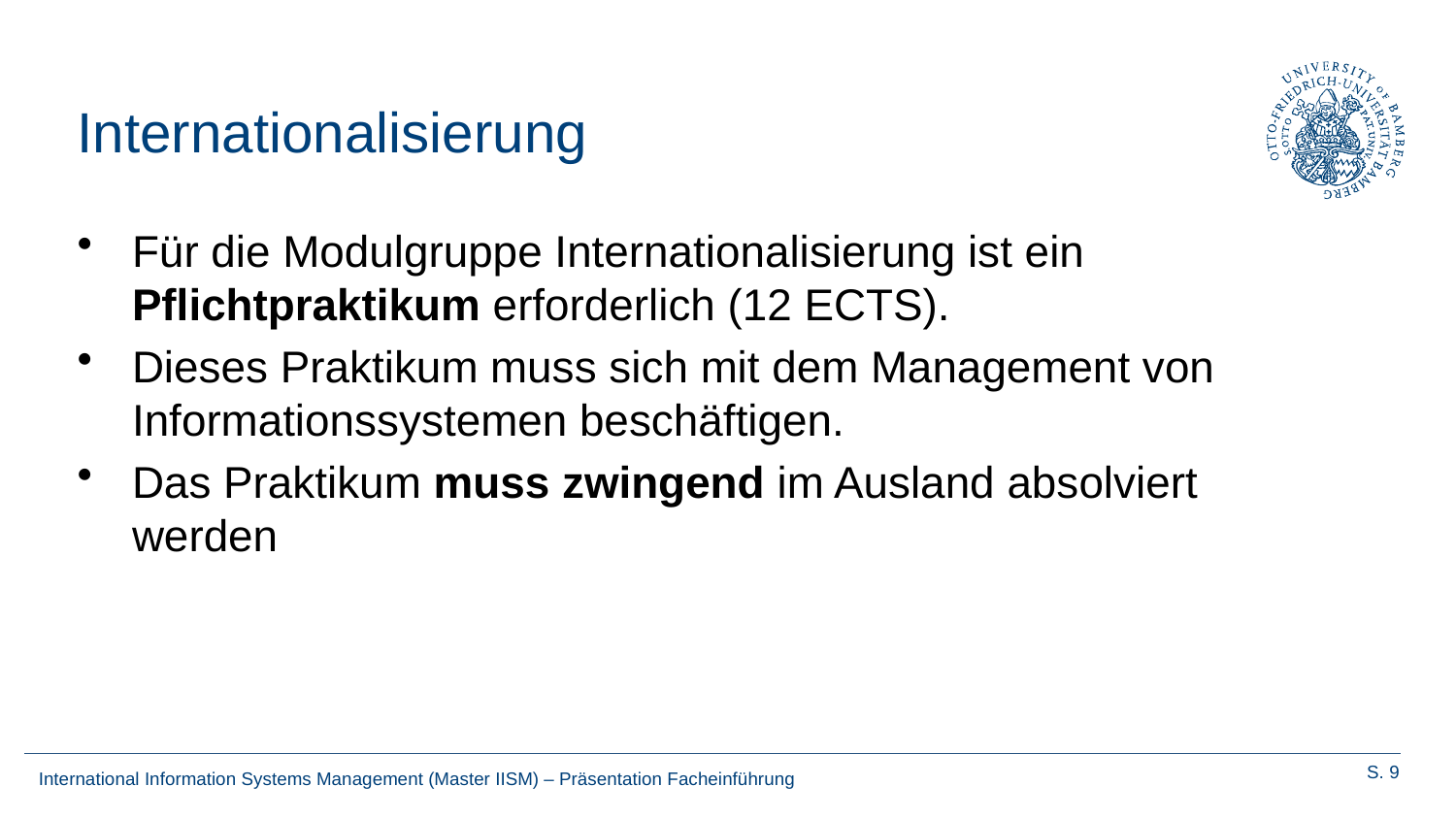

# Internationalisierung
Für die Modulgruppe Internationalisierung ist ein Pflichtpraktikum erforderlich (12 ECTS).
Dieses Praktikum muss sich mit dem Management von Informationssystemen beschäftigen.
Das Praktikum muss zwingend im Ausland absolviert werden